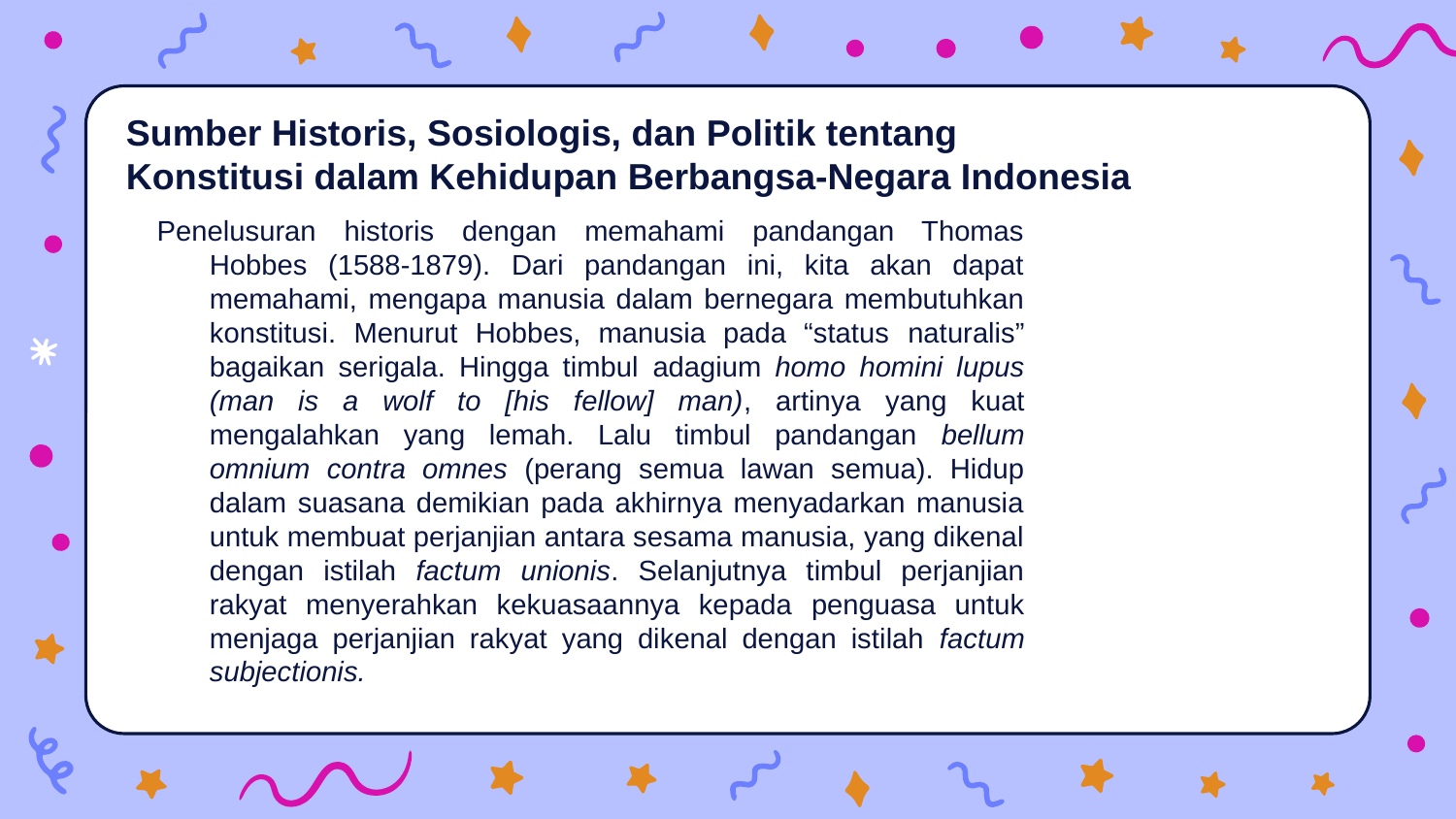

# Sumber Historis, Sosiologis, dan Politik tentang Konstitusi dalam Kehidupan Berbangsa-Negara Indonesia
Penelusuran historis dengan memahami pandangan Thomas Hobbes (1588-1879). Dari pandangan ini, kita akan dapat memahami, mengapa manusia dalam bernegara membutuhkan konstitusi. Menurut Hobbes, manusia pada “status naturalis” bagaikan serigala. Hingga timbul adagium homo homini lupus (man is a wolf to [his fellow] man), artinya yang kuat mengalahkan yang lemah. Lalu timbul pandangan bellum omnium contra omnes (perang semua lawan semua). Hidup dalam suasana demikian pada akhirnya menyadarkan manusia untuk membuat perjanjian antara sesama manusia, yang dikenal dengan istilah factum unionis. Selanjutnya timbul perjanjian rakyat menyerahkan kekuasaannya kepada penguasa untuk menjaga perjanjian rakyat yang dikenal dengan istilah factum subjectionis.